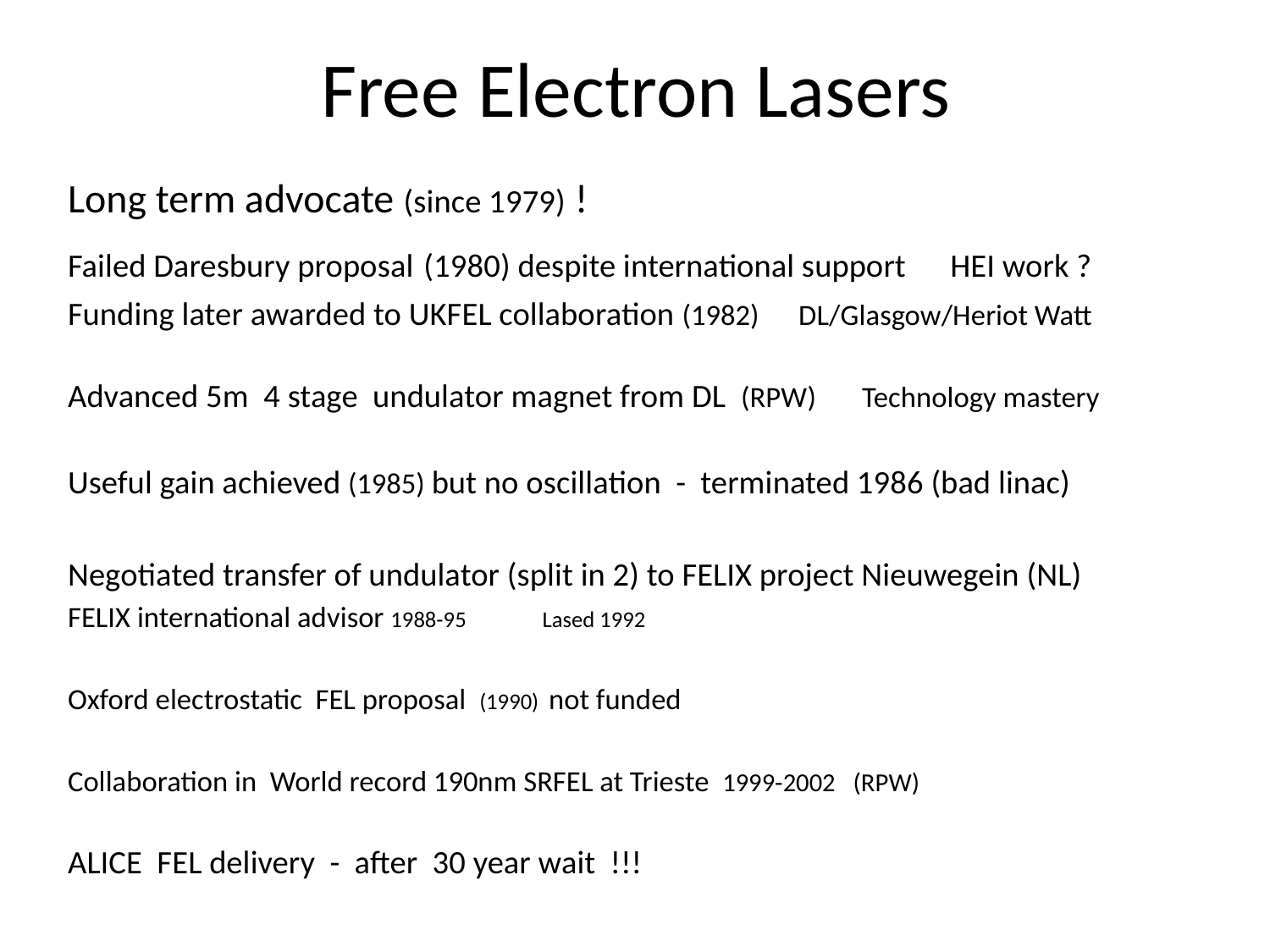

# Free Electron Lasers
Long term advocate (since 1979) !

Failed Daresbury proposal (1980) despite international support      HEI work ?
Funding later awarded to UKFEL collaboration (1982)      DL/Glasgow/Heriot Watt

Advanced 5m  4 stage  undulator magnet from DL  (RPW)       Technology mastery

Useful gain achieved (1985) but no oscillation  -  terminated 1986 (bad linac)

Negotiated transfer of undulator (split in 2) to FELIX project Nieuwegein (NL)
FELIX international advisor 1988-95               Lased 1992

Oxford electrostatic  FEL proposal  (1990)  not funded

Collaboration in  World record 190nm SRFEL at Trieste  1999-2002   (RPW)

ALICE  FEL delivery  -  after  30 year wait  !!!